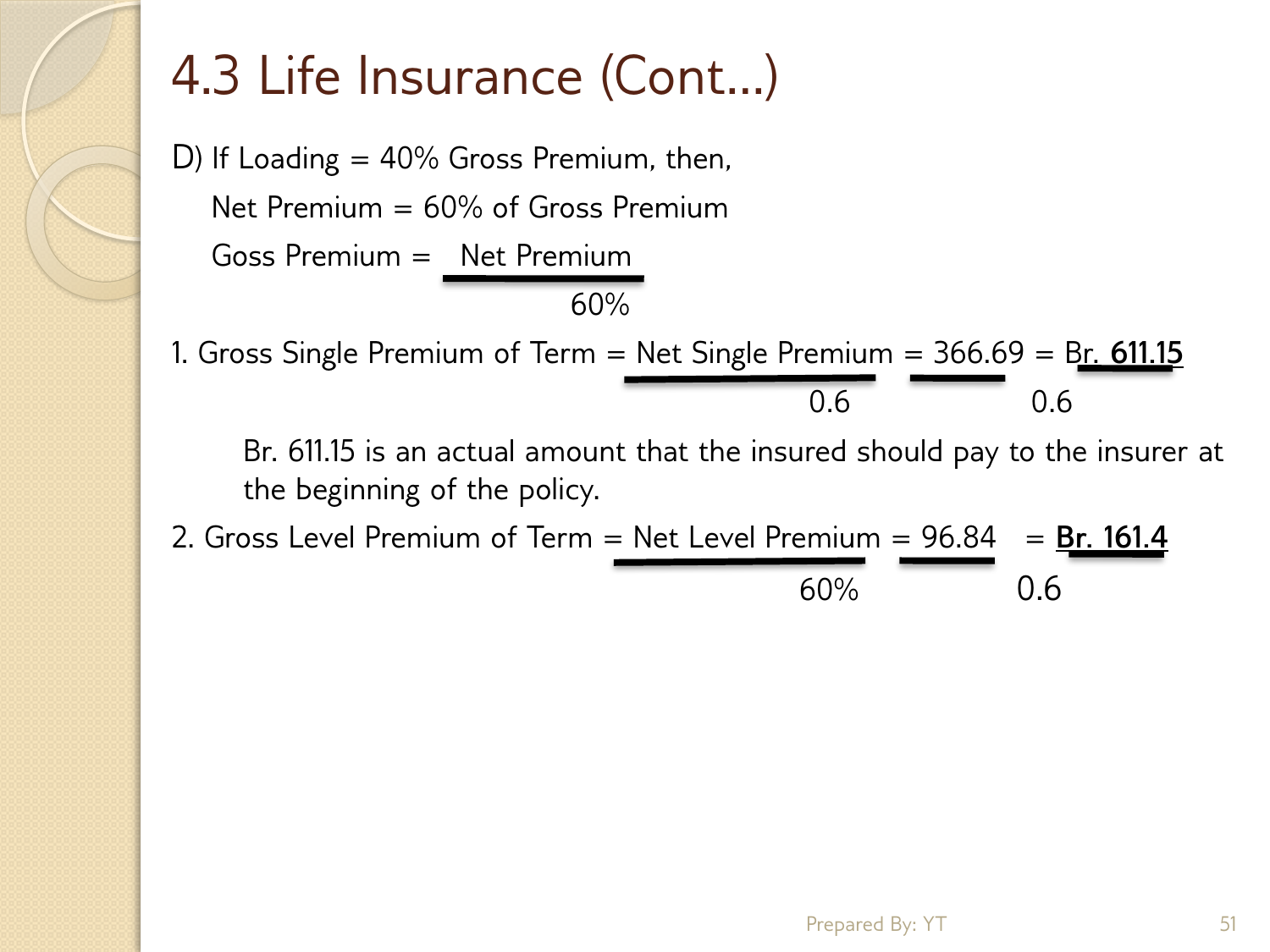

# 4.3 Life Insurance (Cont…)
D) If Loading = 40% Gross Premium, then,
	Net Premium = 60% of Gross Premium
	Goss Premium =   Net Premium
			           60%
1. Gross Single Premium of Term = Net Single Premium = 366.69 = Br. 611.15
					      0.6	                0.6
	Br. 611.15 is an actual amount that the insured should pay to the insurer at the beginning of the policy.
2. Gross Level Premium of Term = Net Level Premium = 96.84   = Br. 161.4
					     60%	             0.6
Prepared By: YT
51